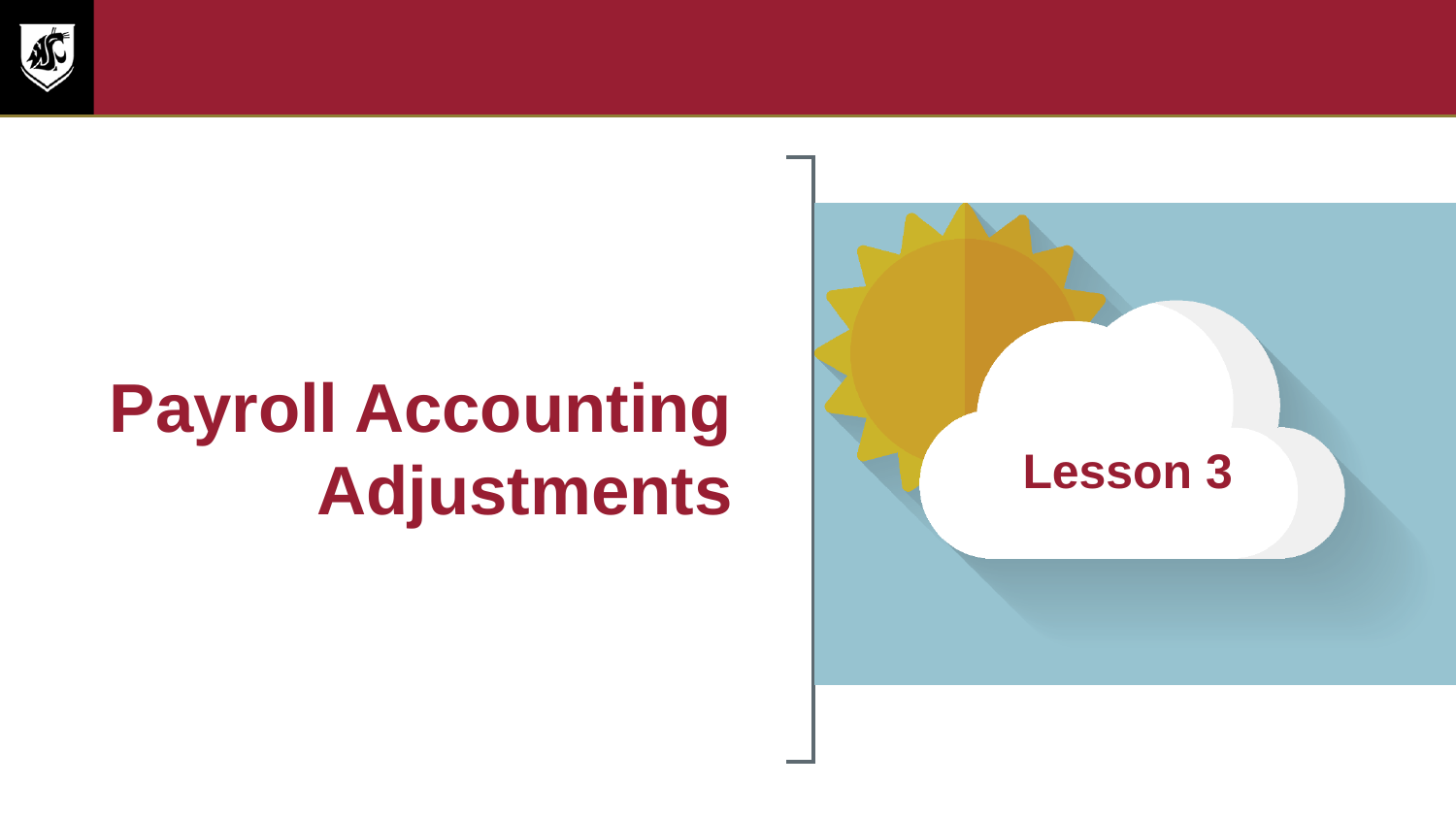

# Lesson Three
Payroll Accounting Adjustments
Lesson 3